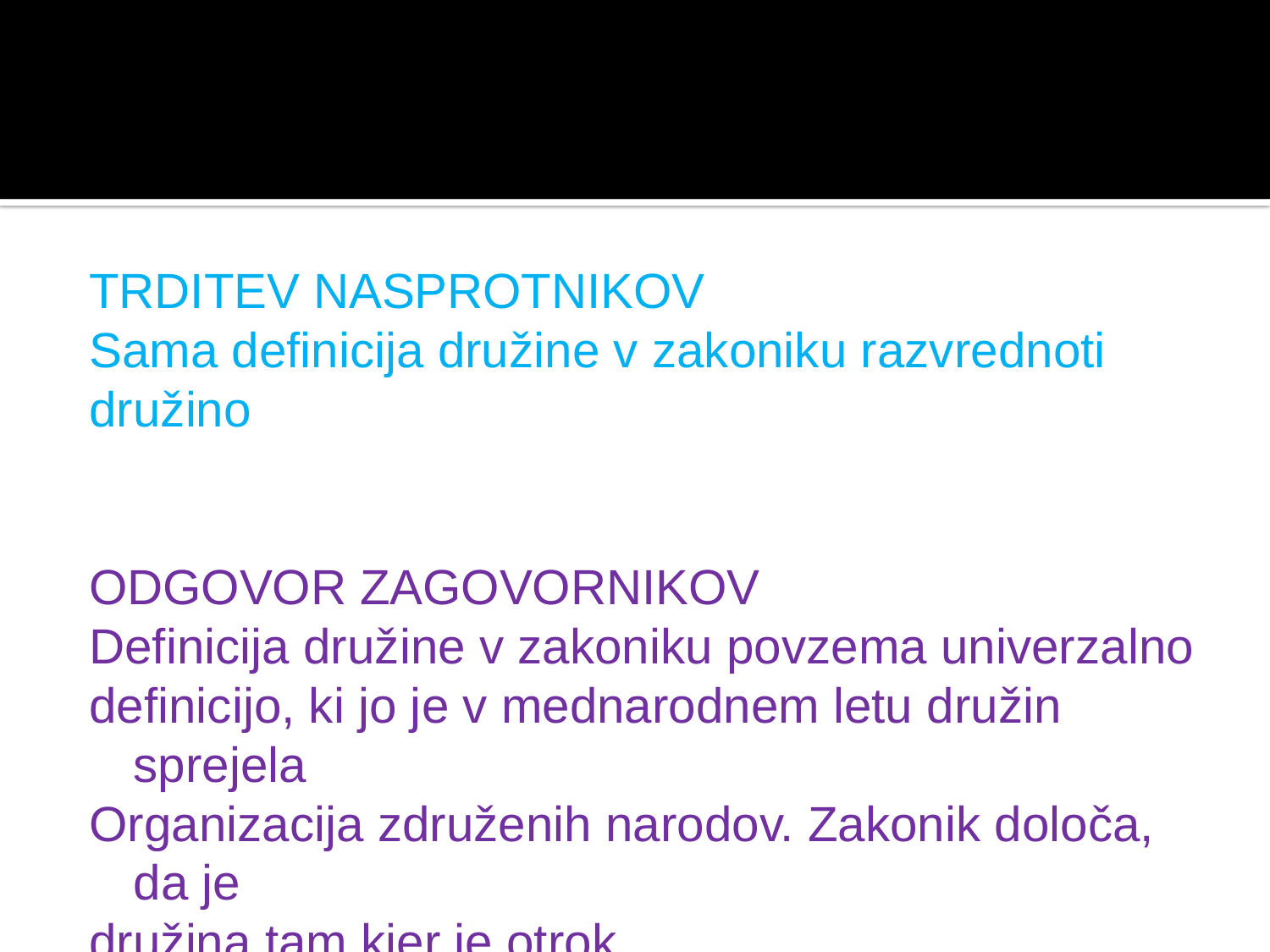

#
TRDITEV NASPROTNIKOV
Sama definicija družine v zakoniku razvrednoti
družino

ODGOVOR ZAGOVORNIKOV
Definicija družine v zakoniku povzema univerzalno
definicijo, ki jo je v mednarodnem letu družin sprejela
Organizacija združenih narodov. Zakonik določa, da je
družina tam kjer je otrok.